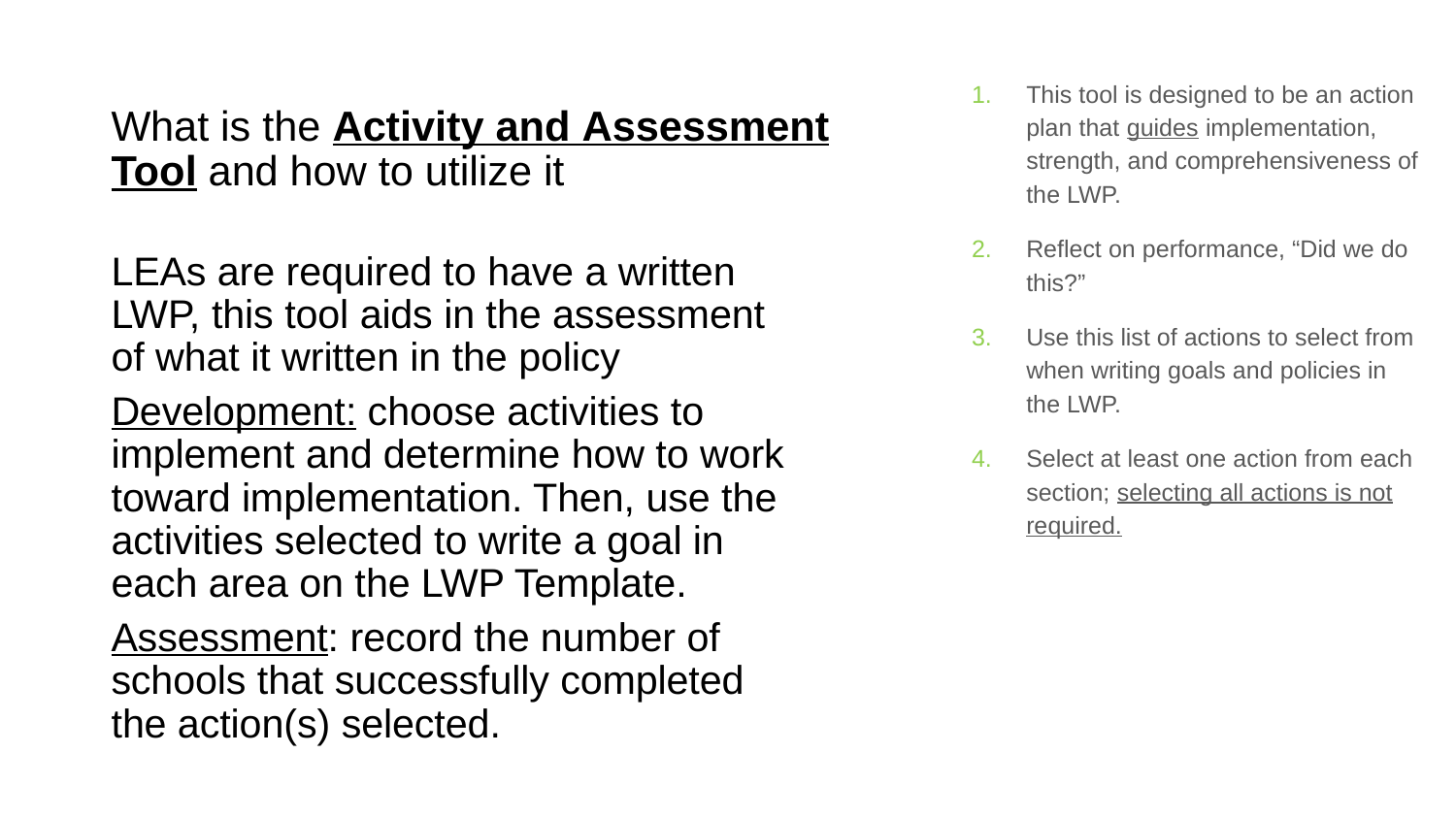

# What is the Activity and Assessment Tool and how to utilize it
This tool is designed to be an action plan that guides implementation, strength, and comprehensiveness of the LWP.
Reflect on performance, “Did we do this?”
Use this list of actions to select from when writing goals and policies in the LWP.
Select at least one action from each section; selecting all actions is not required.
LEAs are required to have a written LWP, this tool aids in the assessment of what it written in the policy
Development: choose activities to implement and determine how to work toward implementation. Then, use the activities selected to write a goal in each area on the LWP Template.
Assessment: record the number of schools that successfully completed the action(s) selected.